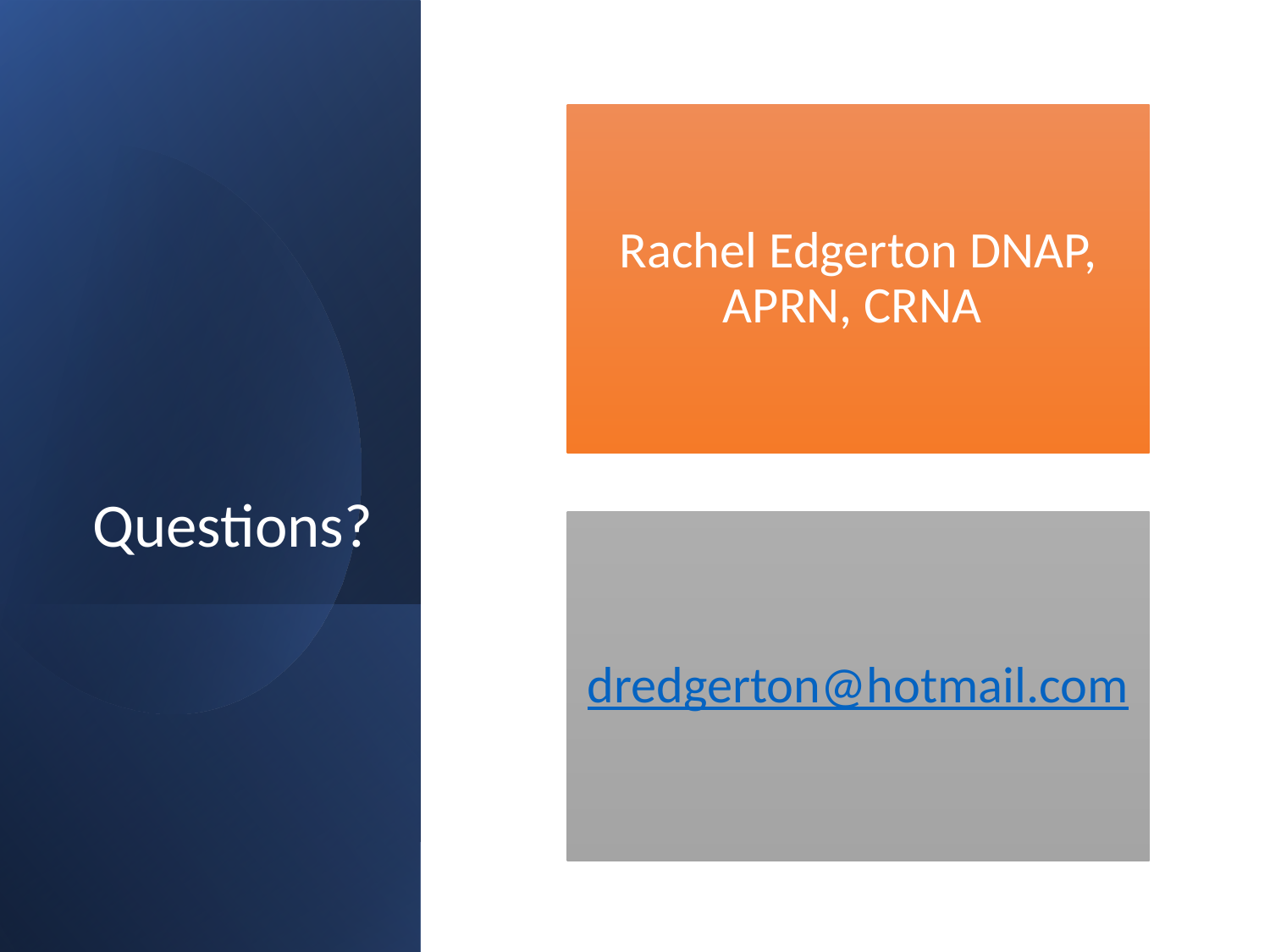

Rachel Edgerton DNAP, APRN, CRNA
dredgerton@hotmail.com

# Questions?